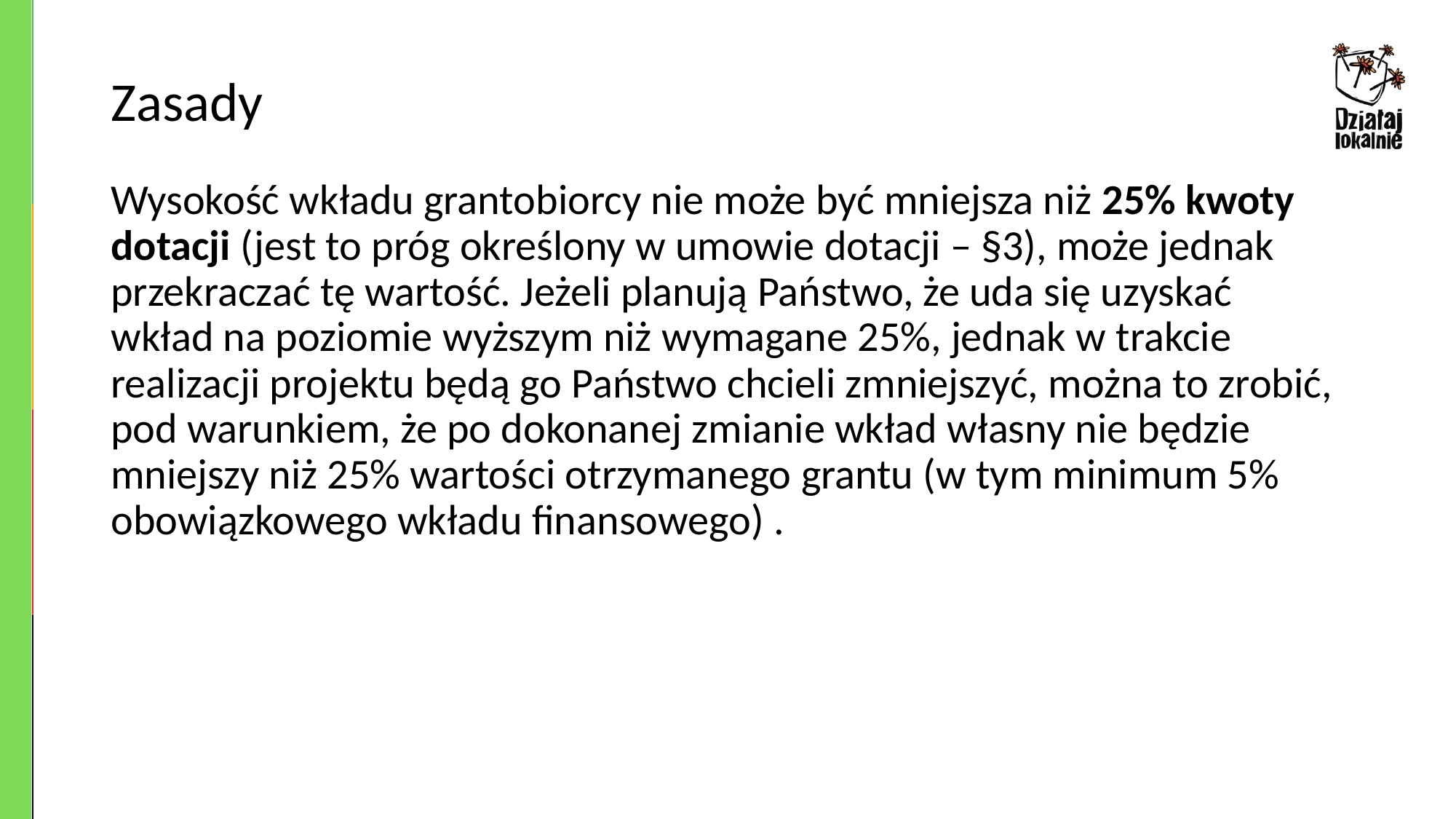

# Zasady
Wysokość wkładu grantobiorcy nie może być mniejsza niż 25% kwoty dotacji (jest to próg określony w umowie dotacji – §3), może jednak przekraczać tę wartość. Jeżeli planują Państwo, że uda się uzyskać wkład na poziomie wyższym niż wymagane 25%, jednak w trakcie realizacji projektu będą go Państwo chcieli zmniejszyć, można to zrobić, pod warunkiem, że po dokonanej zmianie wkład własny nie będzie mniejszy niż 25% wartości otrzymanego grantu (w tym minimum 5% obowiązkowego wkładu finansowego) .